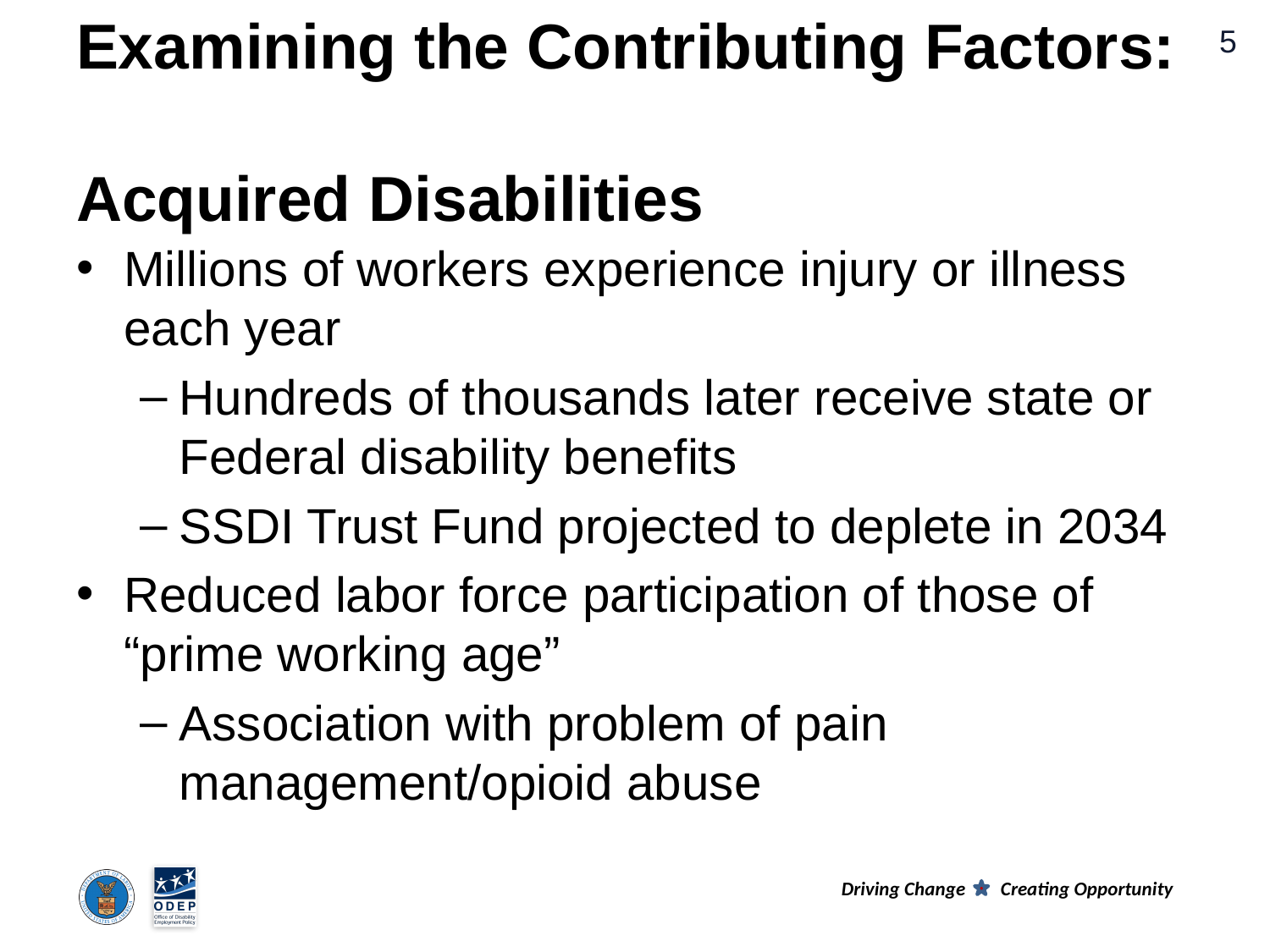

Examining the Contributing Factors:
Acquired Disabilities
Millions of workers experience injury or illness each year
Hundreds of thousands later receive state or Federal disability benefits
SSDI Trust Fund projected to deplete in 2034
Reduced labor force participation of those of “prime working age”
Association with problem of pain management/opioid abuse